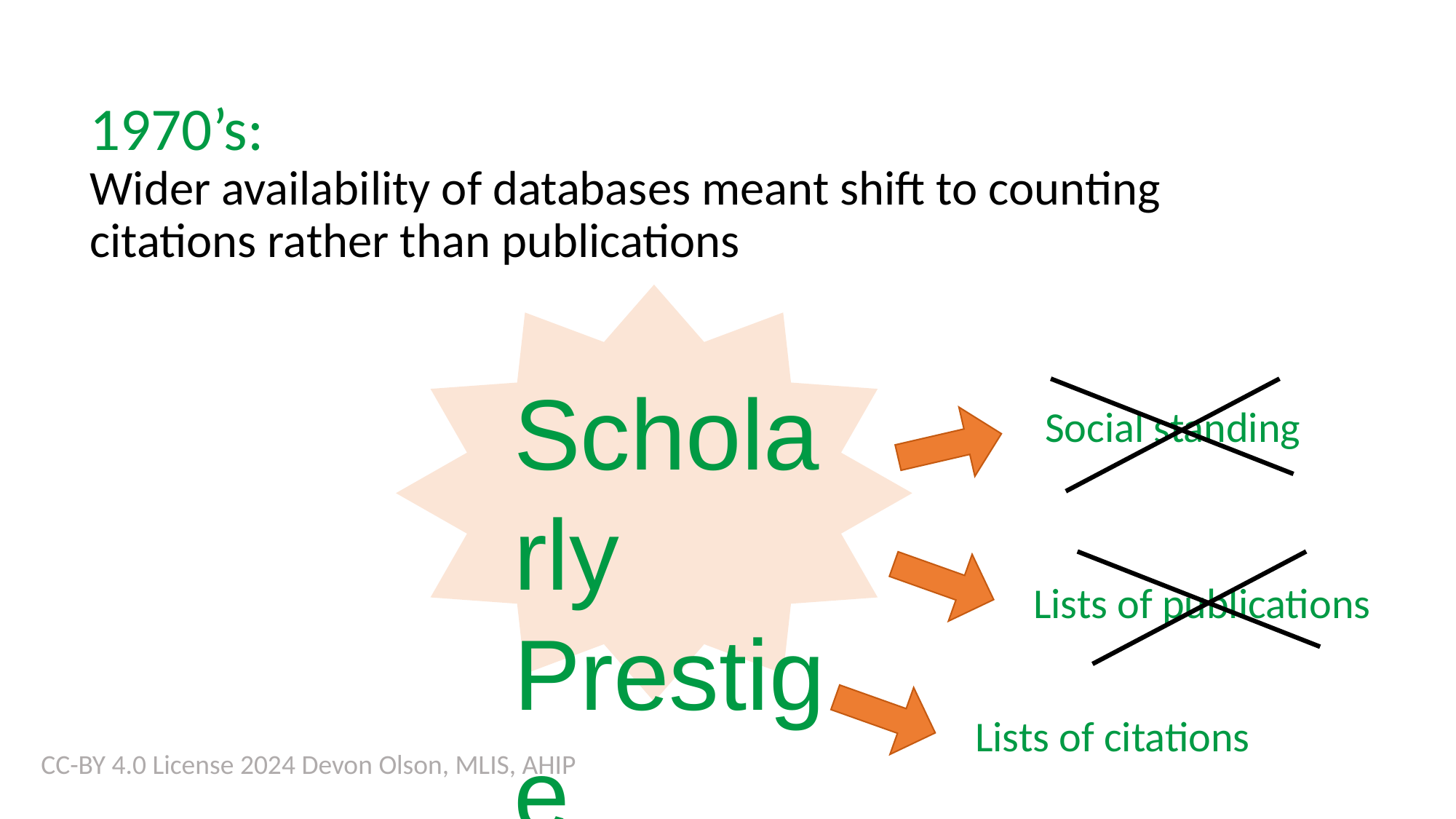

1970’s:
Wider availability of databases meant shift to counting citations rather than publications

Scholarly Prestige

Social standing

Lists of publications

Lists of citations
CC-BY 4.0 License 2024 Devon Olson, MLIS, AHIP